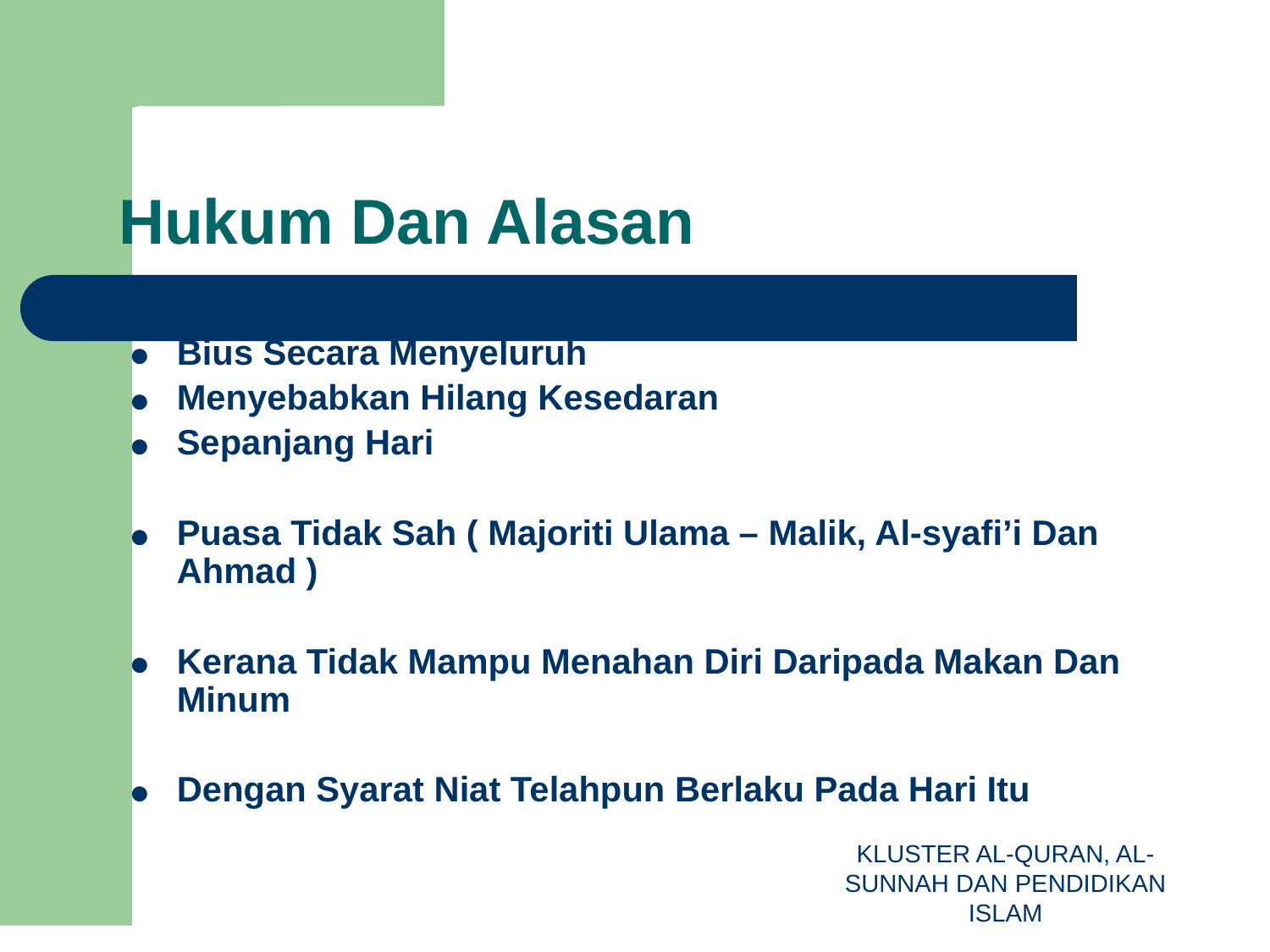

# Hukum Dan Alasan
Bius Secara Menyeluruh
Menyebabkan Hilang Kesedaran
Sepanjang Hari

Puasa Tidak Sah ( Majoriti Ulama – Malik, Al-syafi’i Dan Ahmad )

Kerana Tidak Mampu Menahan Diri Daripada Makan Dan Minum

Dengan Syarat Niat Telahpun Berlaku Pada Hari Itu

KLUSTER AL-QURAN, AL-SUNNAH DAN PENDIDIKAN ISLAM